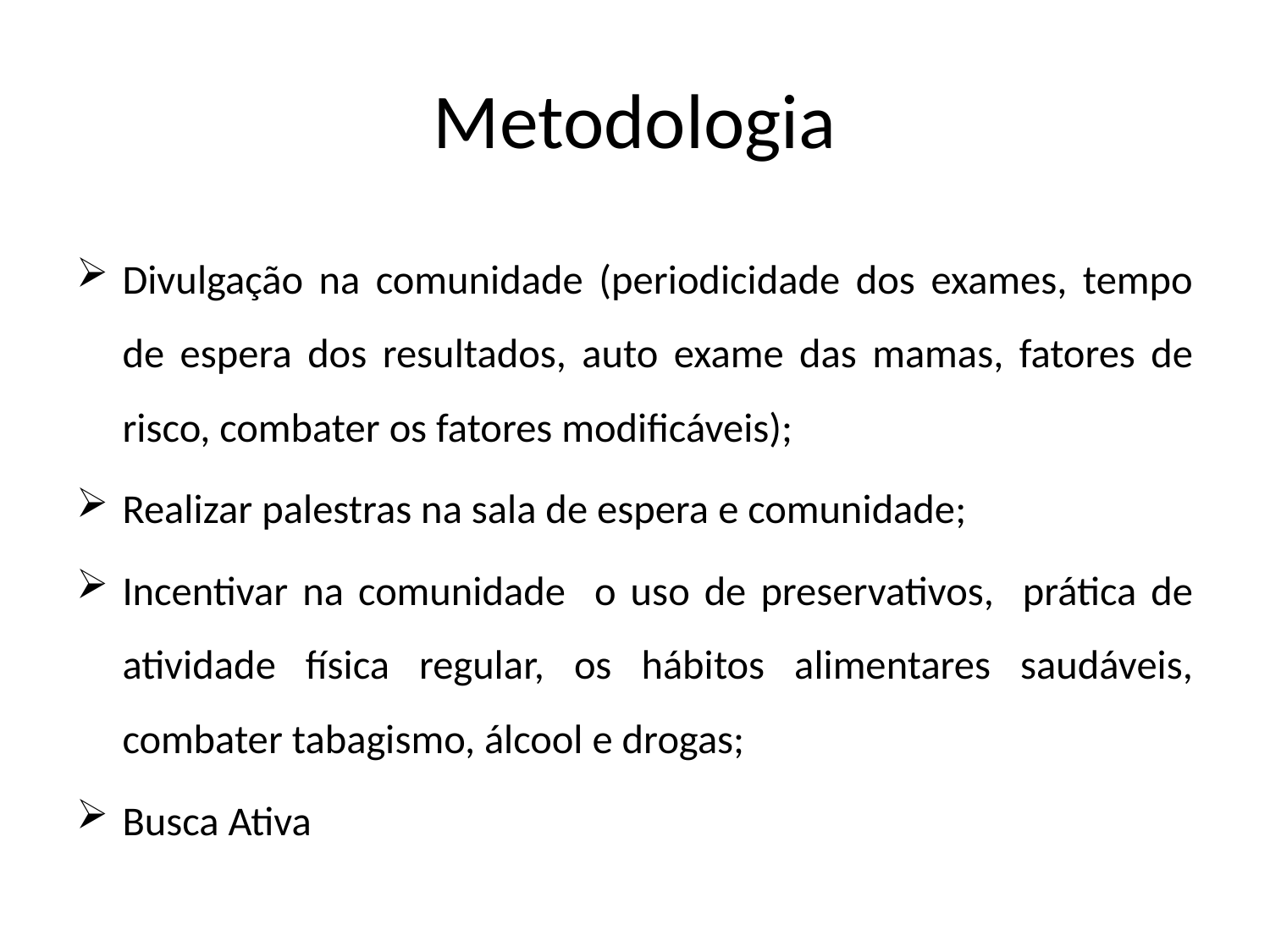

# Metodologia
Divulgação na comunidade (periodicidade dos exames, tempo de espera dos resultados, auto exame das mamas, fatores de risco, combater os fatores modificáveis);
Realizar palestras na sala de espera e comunidade;
Incentivar na comunidade  o uso de preservativos,  prática de atividade física regular, os hábitos alimentares saudáveis, combater tabagismo, álcool e drogas;
Busca Ativa